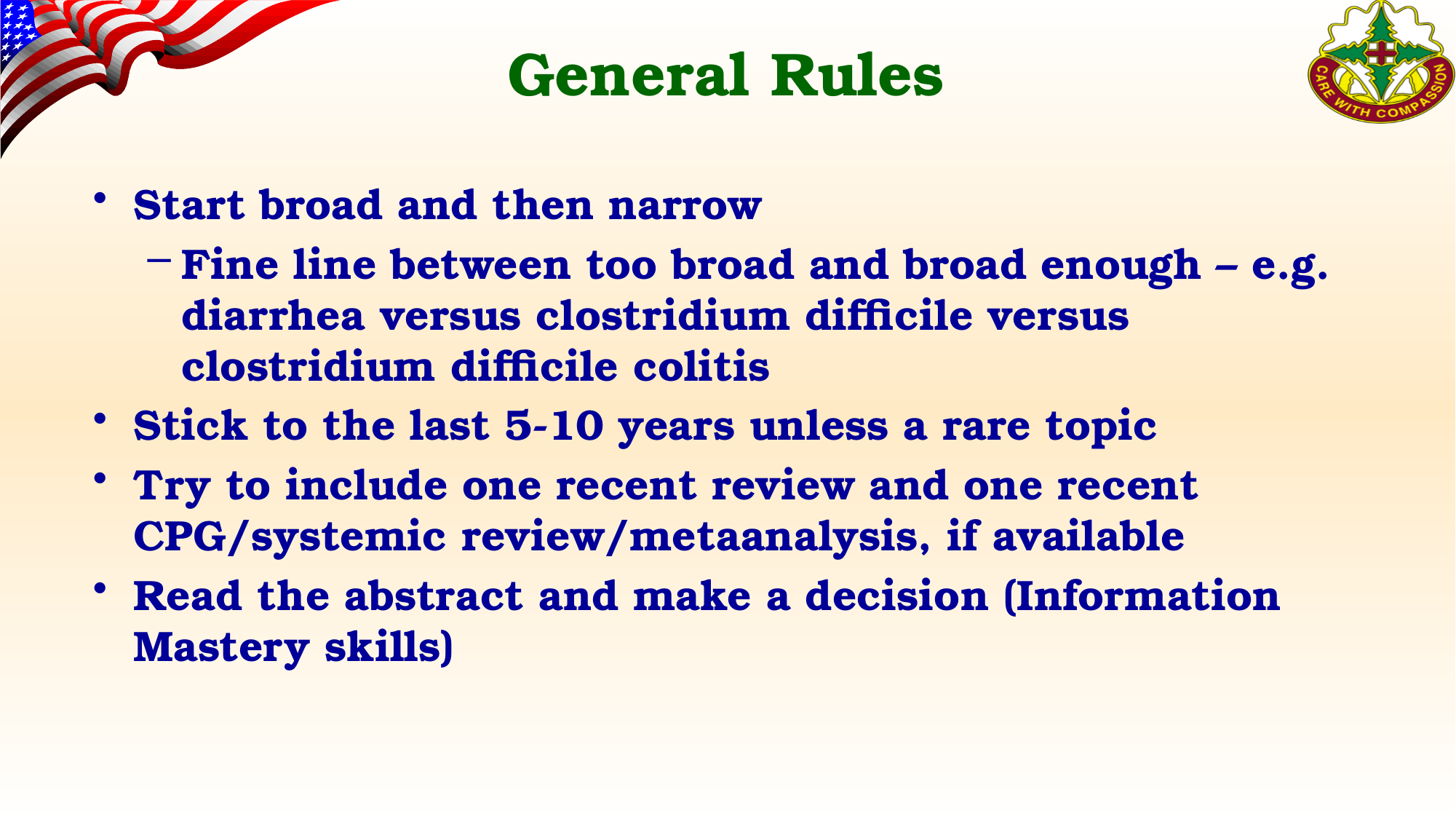

# General Rules
Start broad and then narrow
Fine line between too broad and broad enough – e.g. diarrhea versus clostridium difficile versus clostridium difficile colitis
Stick to the last 5-10 years unless a rare topic
Try to include one recent review and one recent CPG/systemic review/metaanalysis, if available
Read the abstract and make a decision (Information Mastery skills)